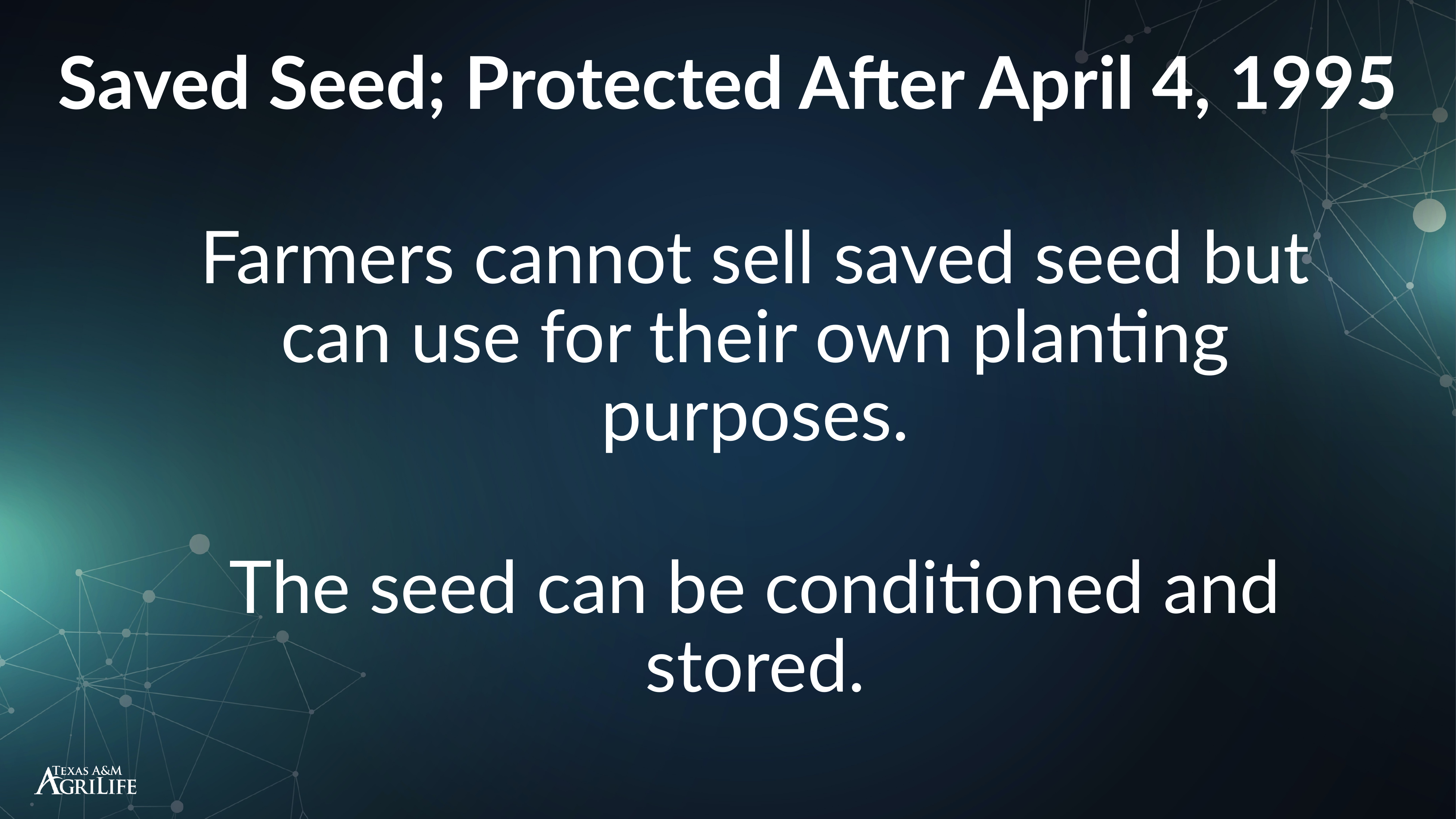

Saved Seed; Protected After April 4, 1995
Farmers cannot sell saved seed but can use for their own planting purposes.

The seed can be conditioned and stored.